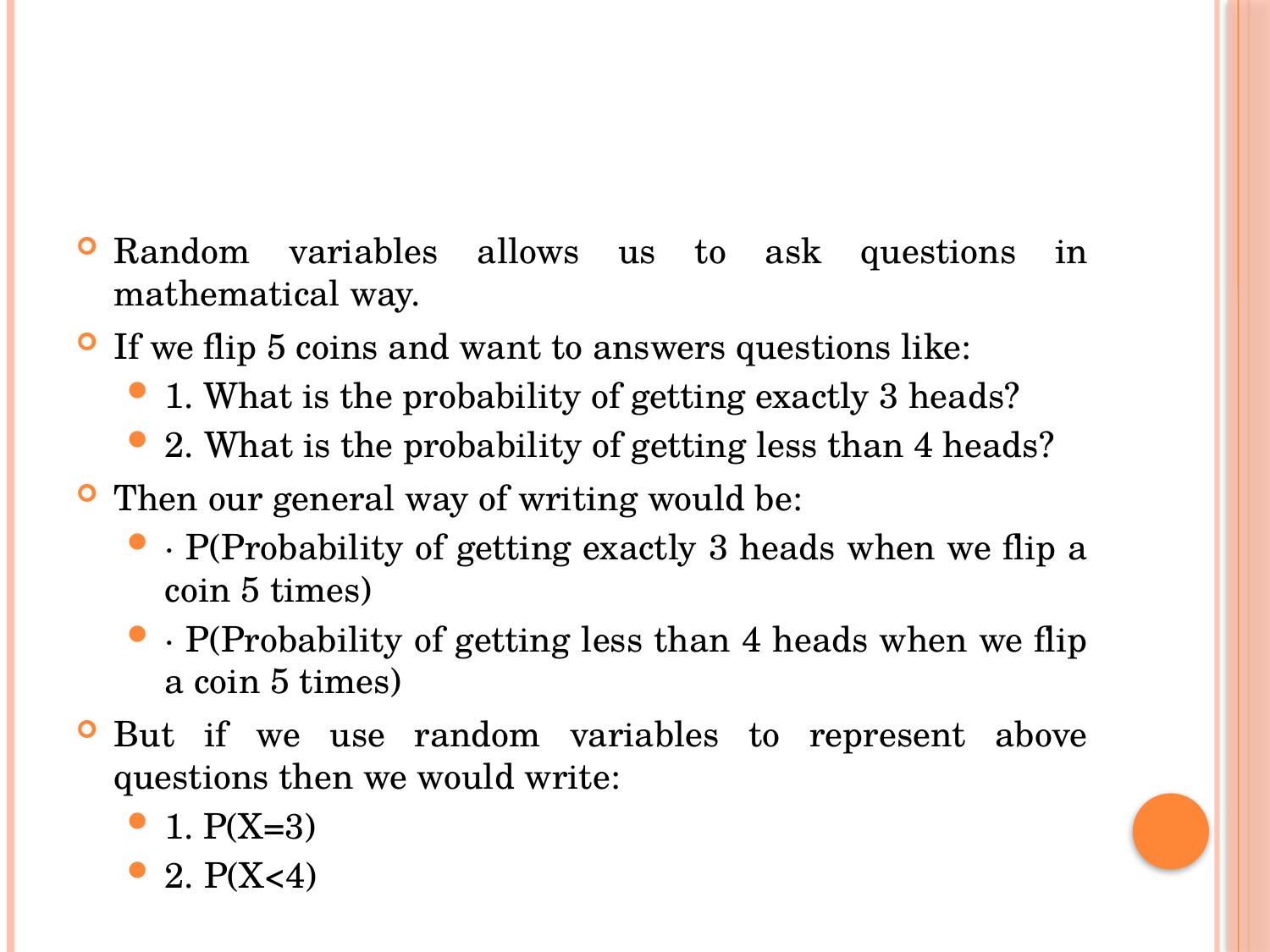

#
Random variables allows us to ask questions in mathematical way.
If we flip 5 coins and want to answers questions like:
1. What is the probability of getting exactly 3 heads?
2. What is the probability of getting less than 4 heads?
Then our general way of writing would be:
· P(Probability of getting exactly 3 heads when we flip a coin 5 times)
· P(Probability of getting less than 4 heads when we flip a coin 5 times)
But if we use random variables to represent above questions then we would write:
1. P(X=3)
2. P(X<4)